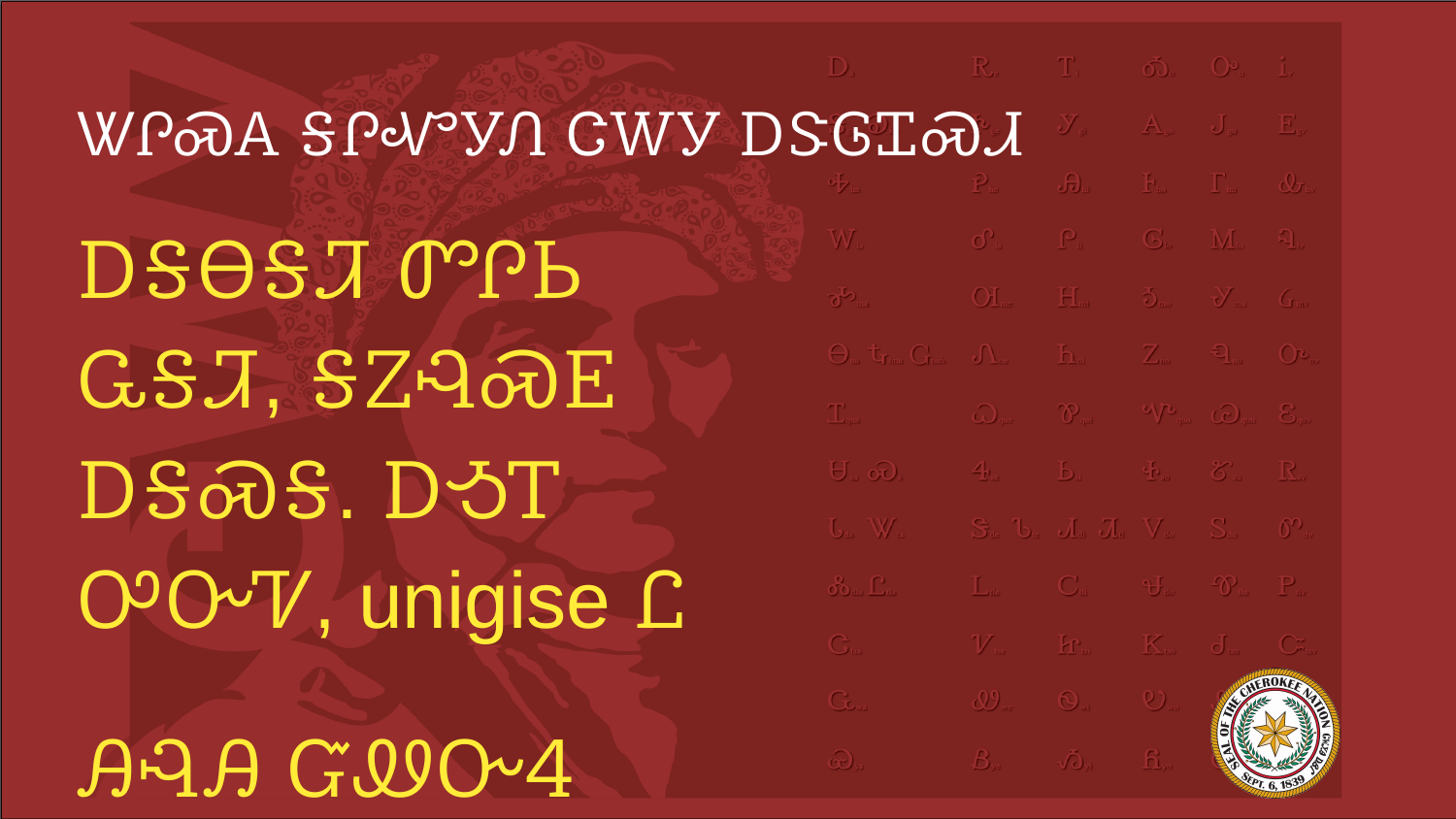

# ᏔᎵᏍᎪ ᎦᎵᏉᎩᏁ ᏣᎳᎩ ᎠᏕᎶᏆᏍᏗ
ᎠᎦᎾᎦᏘ ᏛᎵᏏ ᏩᎦᏘ, ᎦᏃᎸᏍᎬ ᎠᎦᏍᎦ. ᎠᎼᎢ ᎤᏅᏤ, unigise Ꮭ ᎯᎸᎯ ᏳᏪᏅᏎ